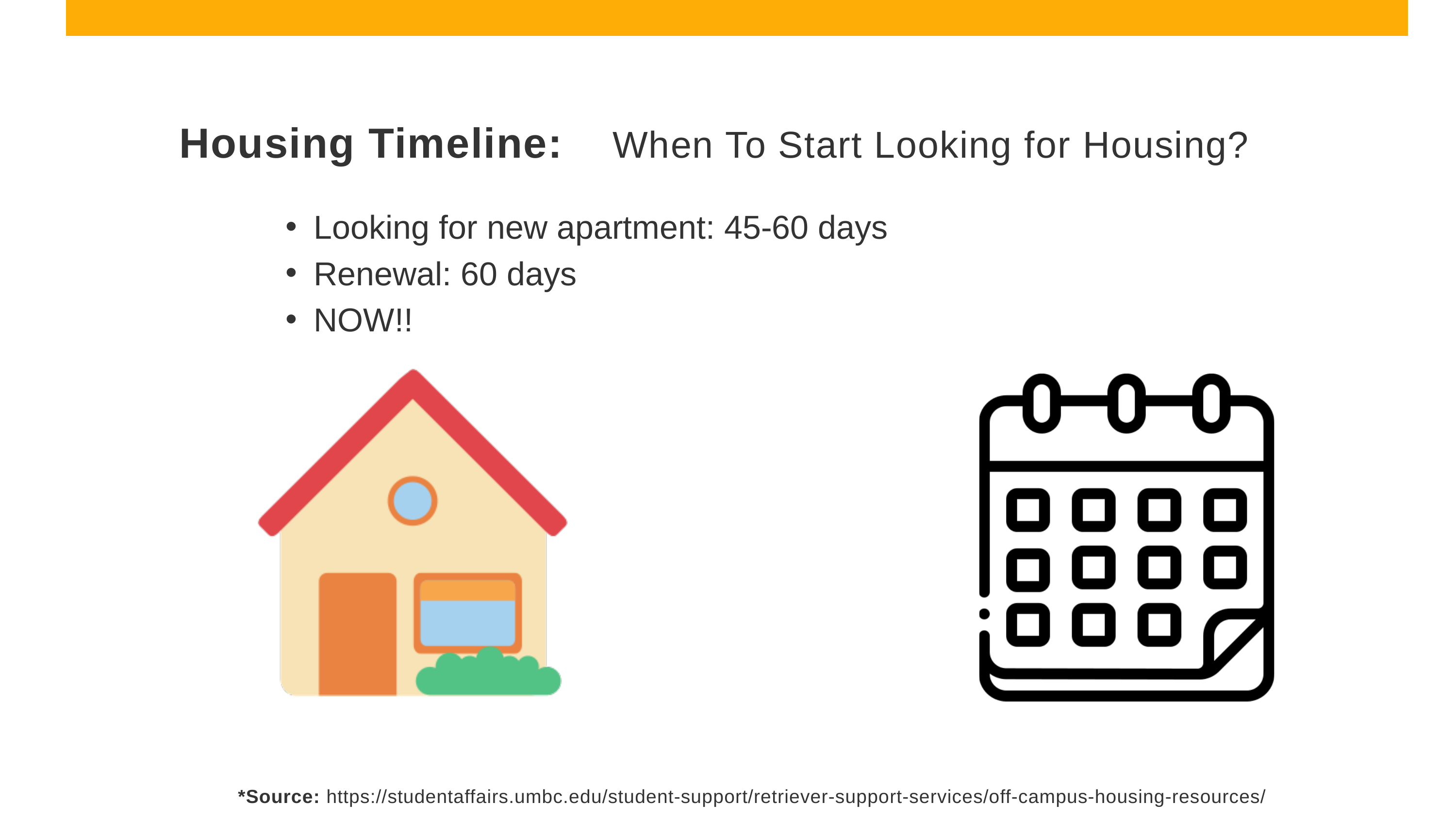

Housing Timeline:
When To Start Looking for Housing?
Looking for new apartment: 45-60 days
Renewal: 60 days
NOW!!

*Source: https://studentaffairs.umbc.edu/student-support/retriever-support-services/off-campus-housing-resources/